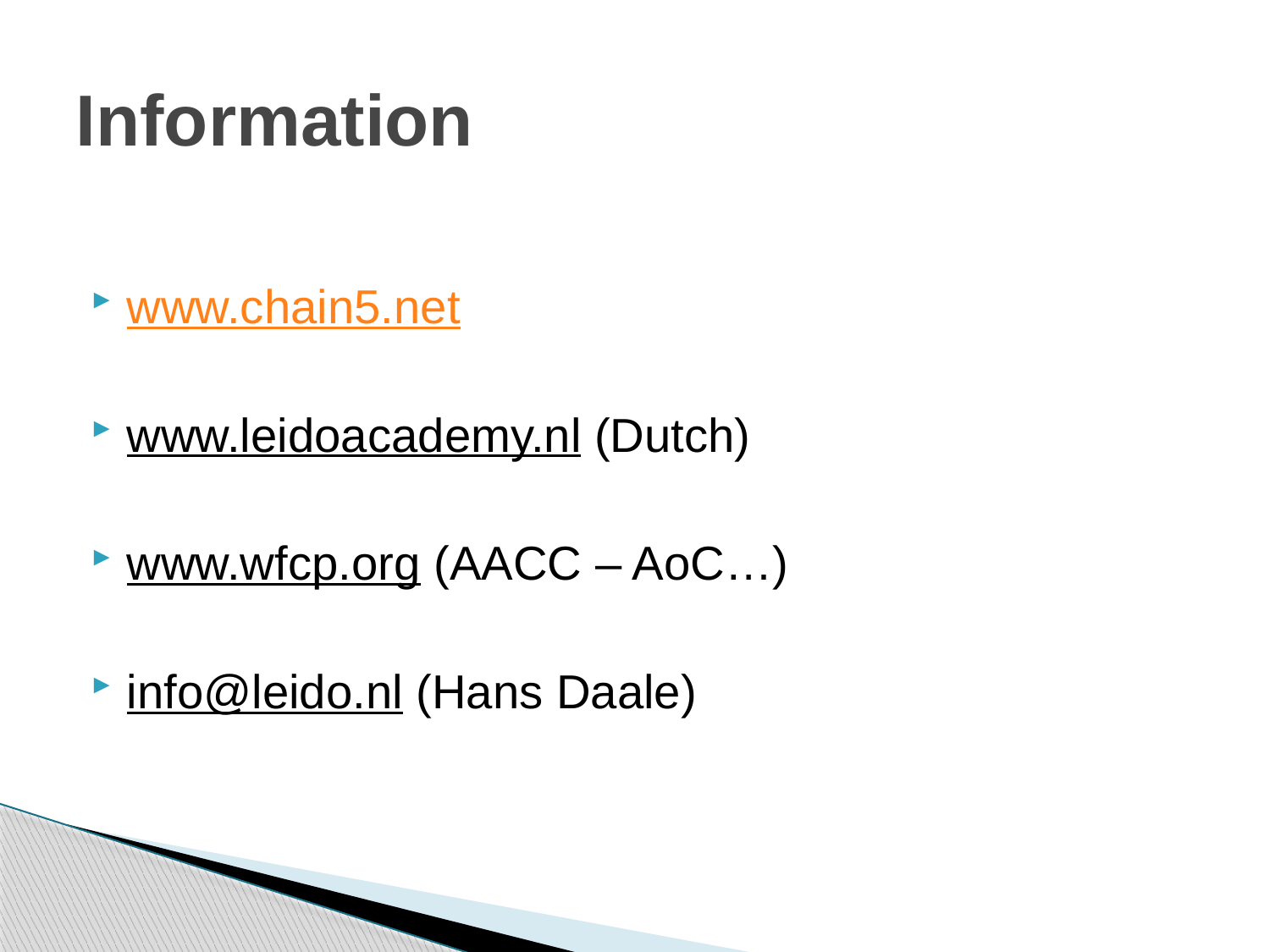

# Information

www.chain5.net

www.leidoacademy.nl (Dutch)

www.wfcp.org (AACC – AoC…)

info@leido.nl (Hans Daale)